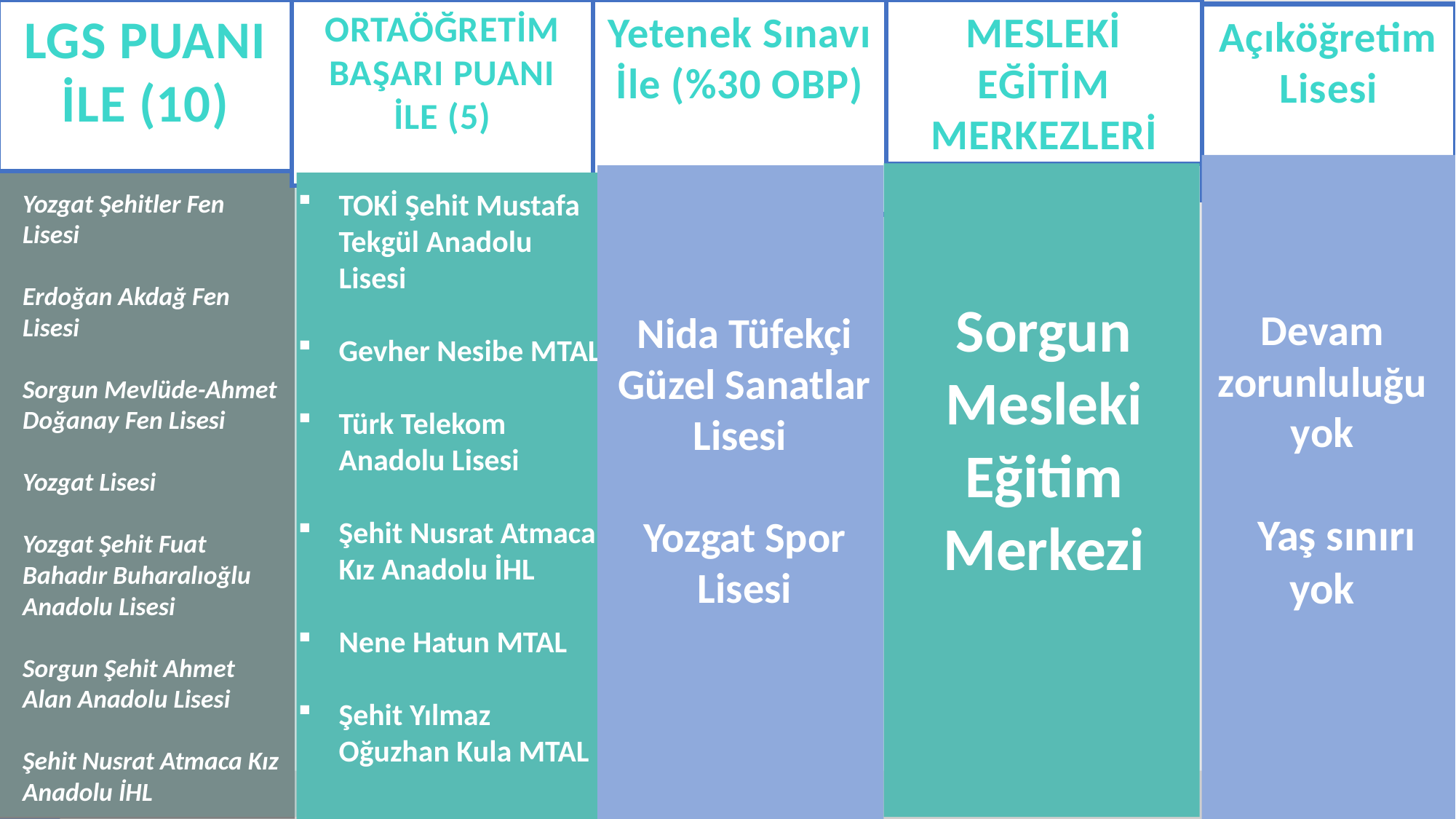

LGS PUANI İLE (10)

ORTAÖĞRETİM BAŞARI PUANI İLE (5)

Yetenek Sınavı
 İle (%30 OBP)

MESLEKİ EĞİTİM MERKEZLERİ
Açıköğretim Lisesi

Devam zorunluluğu yok

   Yaş sınırı yok

Yozgat Şehitler Fen Lisesi

Erdoğan Akdağ Fen Lisesi

Sorgun Mevlüde-Ahmet Doğanay Fen Lisesi

Yozgat Lisesi

Yozgat Şehit Fuat Bahadır Buharalıoğlu Anadolu Lisesi

Sorgun Şehit Ahmet Alan Anadolu Lisesi

Şehit Nusrat Atmaca Kız Anadolu İHL

Nida Tüfekçi Güzel Sanatlar Lisesi

Yozgat Spor Lisesi

TOKİ Şehit Mustafa Tekgül Anadolu Lisesi

Gevher Nesibe MTAL

Türk Telekom Anadolu Lisesi

Şehit Nusrat Atmaca Kız Anadolu İHL

Nene Hatun MTAL

Şehit Yılmaz Oğuzhan Kula MTAL
Sorgun Mesleki Eğitim Merkezi